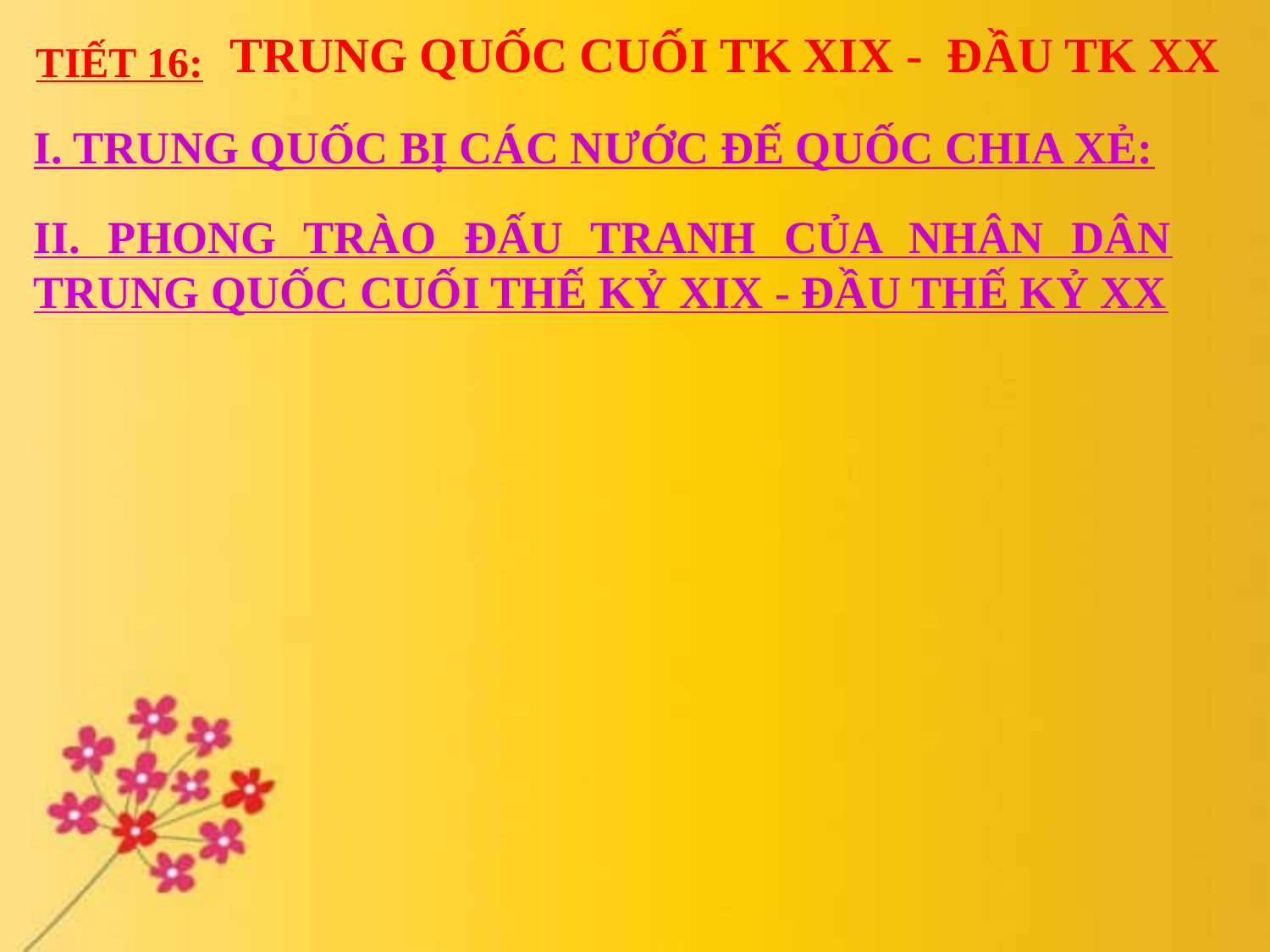

TIẾT 16:
TRUNG QUỐC CUỐI TK XIX -  ĐẦU TK XX
I. TRUNG QUỐC BỊ CÁC NƯỚC ĐẾ QUỐC CHIA XẺ:
II. PHONG TRÀO ĐẤU TRANH CỦA NHÂN DÂN TRUNG QUỐC CUỐI THẾ KỶ XIX - ĐẦU THẾ KỶ XX